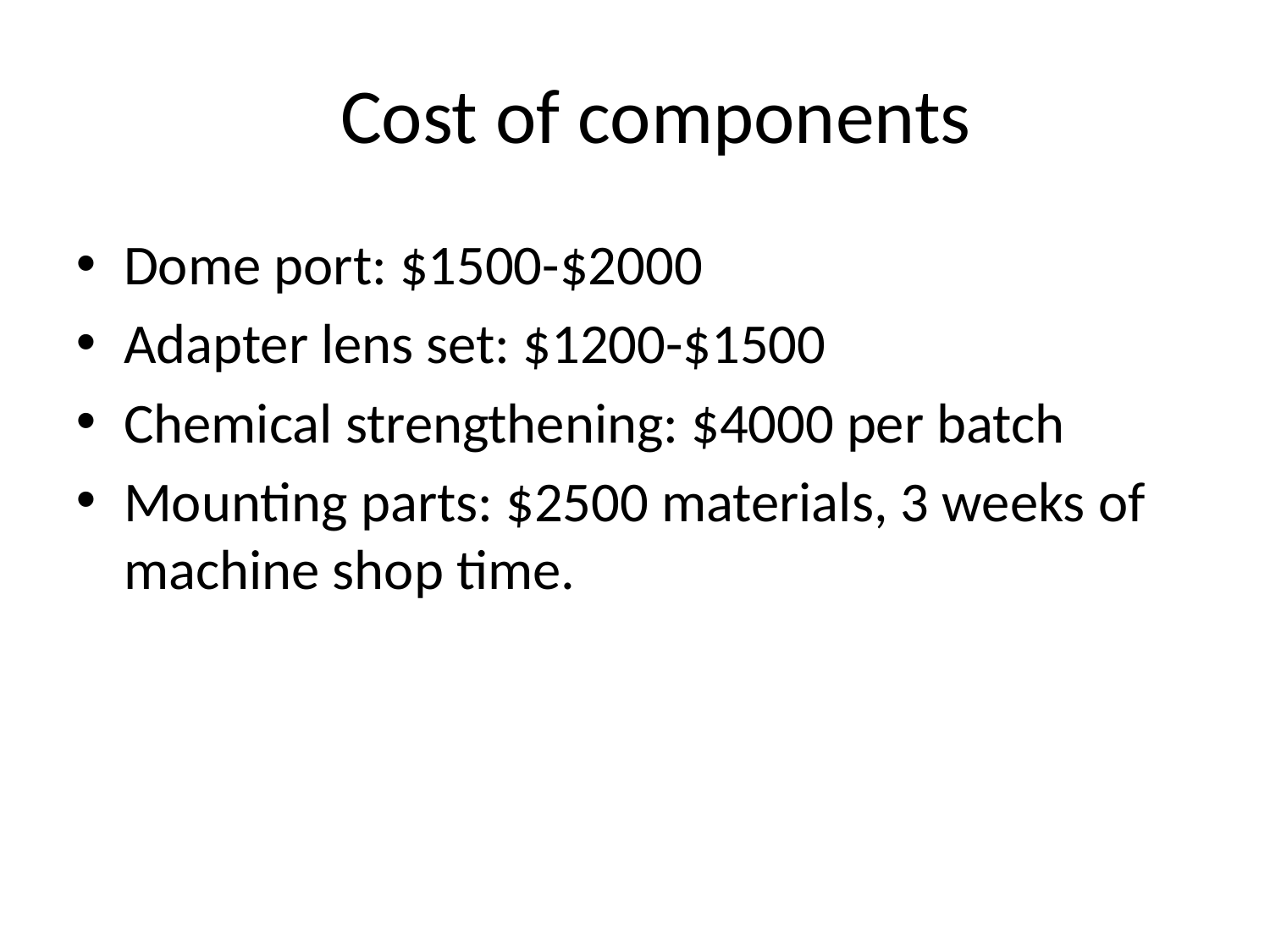

Cost of components
Dome port: $1500-$2000
Adapter lens set: $1200-$1500
Chemical strengthening: $4000 per batch
Mounting parts: $2500 materials, 3 weeks of machine shop time.